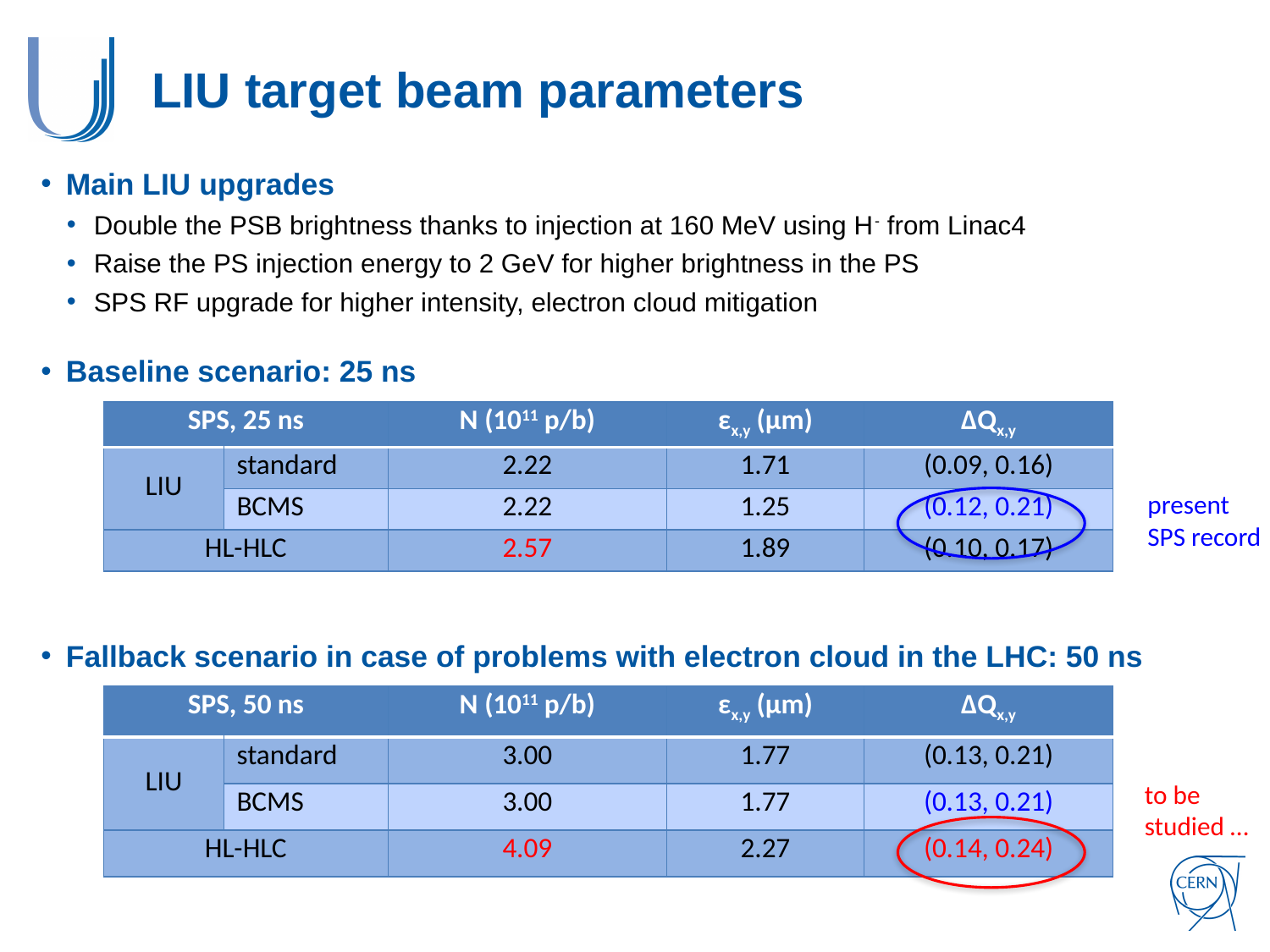

# LIU target beam parameters
Main LIU upgrades
Double the PSB brightness thanks to injection at 160 MeV using H- from Linac4
Raise the PS injection energy to 2 GeV for higher brightness in the PS
SPS RF upgrade for higher intensity, electron cloud mitigation
Baseline scenario: 25 ns

Fallback scenario in case of problems with electron cloud in the LHC: 50 ns
| SPS, 25 ns |  | N (1011 p/b) | εx,y (μm) | ΔQx,y |
| --- | --- | --- | --- | --- |
| LIU | standard | 2.22 | 1.71 | (0.09, 0.16) |
|  | BCMS | 2.22 | 1.25 | (0.12, 0.21) |
| HL-HLC |  | 2.57 | 1.89 | (0.10, 0.17) |
present SPS record

| SPS, 50 ns |  | N (1011 p/b) | εx,y (μm) | ΔQx,y |
| --- | --- | --- | --- | --- |
| LIU | standard | 3.00 | 1.77 | (0.13, 0.21) |
|  | BCMS | 3.00 | 1.77 | (0.13, 0.21) |
| HL-HLC |  | 4.09 | 2.27 | (0.14, 0.24) |
to be studied …